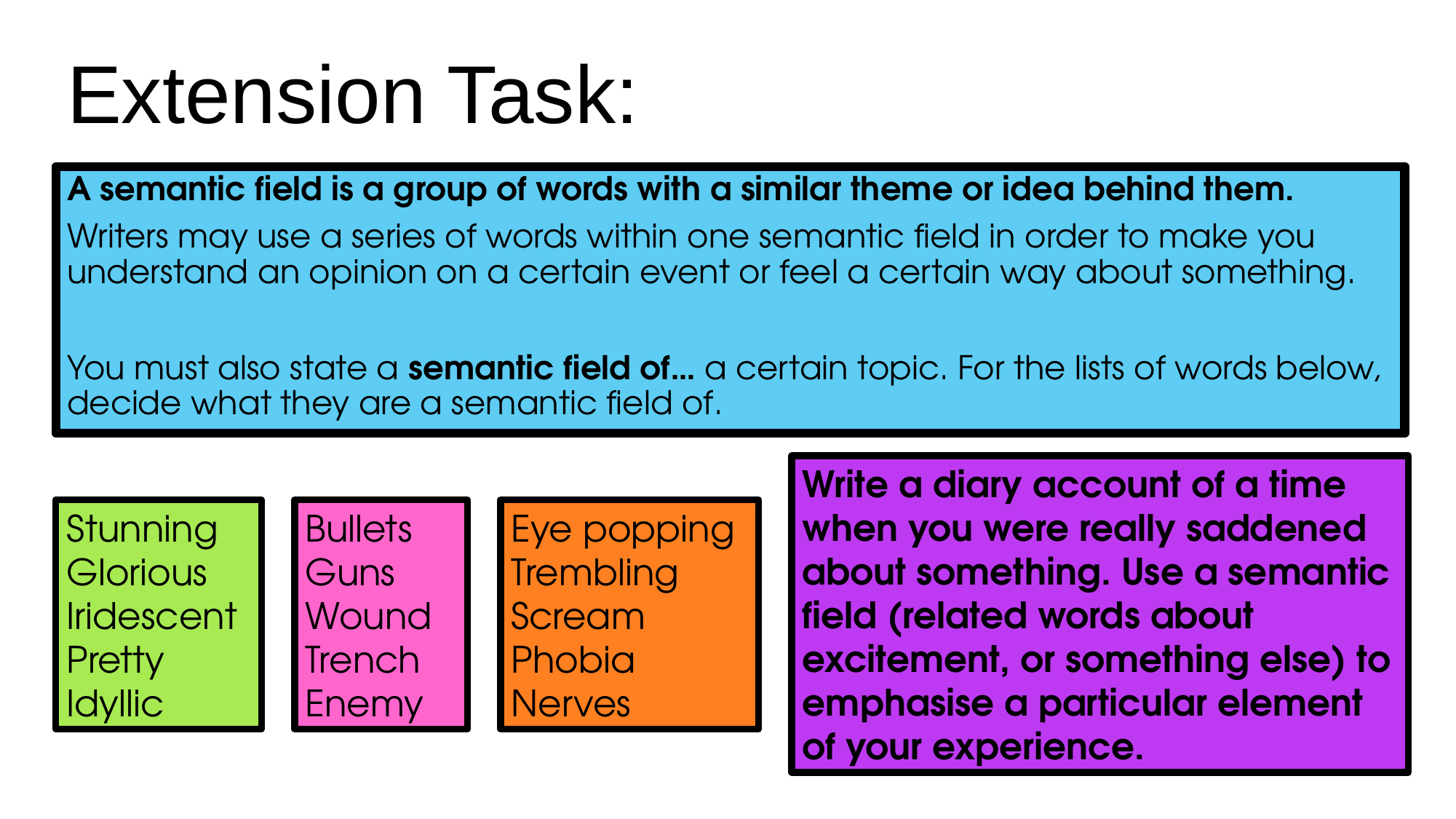

# Extension Task:
A semantic field is a group of words with a similar theme or idea behind them.
Writers may use a series of words within one semantic field in order to make you understand an opinion on a certain event or feel a certain way about something.

You must also state a semantic field of… a certain topic. For the lists of words below, decide what they are a semantic field of.
Write a diary account of a time when you were really saddened about something. Use a semantic field (related words about excitement, or something else) to emphasise a particular element of your experience.
Stunning
Glorious
Iridescent
Pretty
Idyllic
Bullets
Guns
Wound
Trench
Enemy
Eye popping
Trembling
Scream
Phobia
Nerves